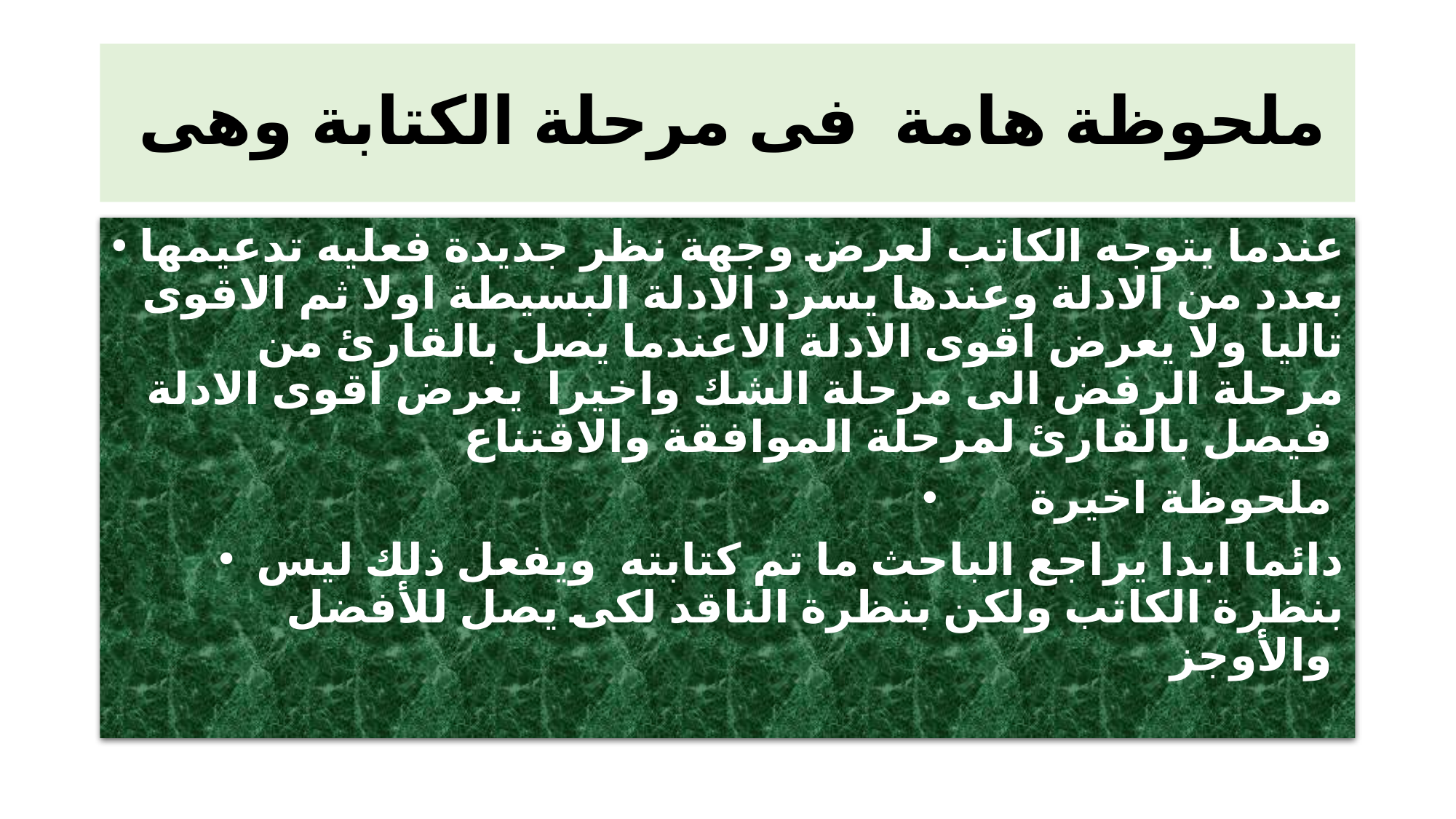

# ملحوظة هامة  فى مرحلة الكتابة وهى
عندما يتوجه الكاتب لعرض وجهة نظر جديدة فعليه تدعيمها بعدد من الادلة وعندها يسرد الادلة البسيطة اولا ثم الاقوى تاليا ولا يعرض اقوى الادلة الاعندما يصل بالقارئ من مرحلة الرفض الى مرحلة الشك واخيرا  يعرض اقوى الادلة فيصل بالقارئ لمرحلة الموافقة والاقتناع
ملحوظة اخيرة
دائما ابدا يراجع الباحث ما تم كتابته  ويفعل ذلك ليس بنظرة الكاتب ولكن بنظرة الناقد لكى يصل للأفضل والأوجز